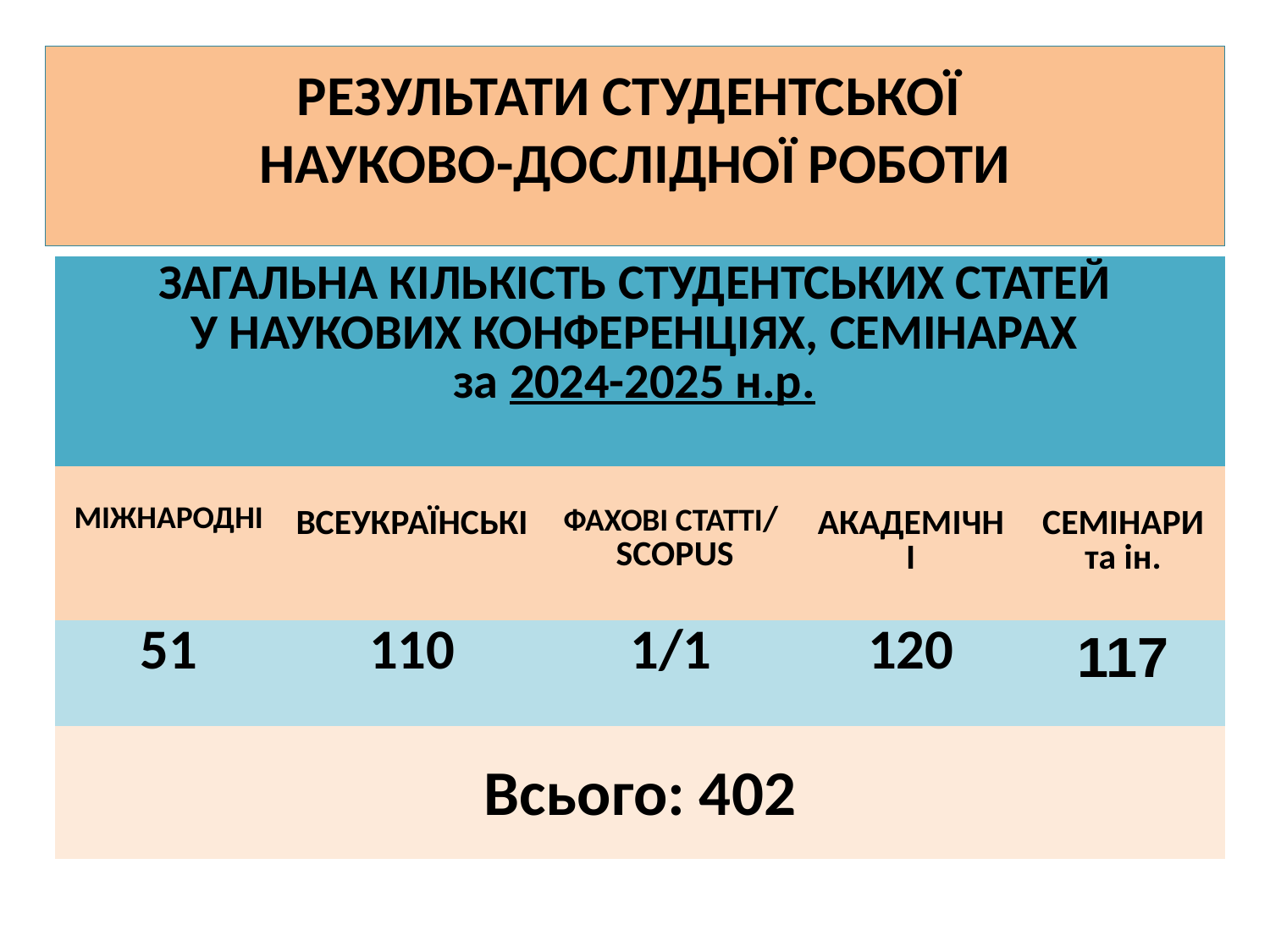

# РЕЗУЛЬТАТИ СТУДЕНТСЬКОЇ НАУКОВО-ДОСЛІДНОЇ РОБОТИ
| ЗАГАЛЬНА КІЛЬКІСТЬ СТУДЕНТСЬКИХ СТАТЕЙ У НАУКОВИХ КОНФЕРЕНЦІЯХ, СЕМІНАРАХ за 2024-2025 н.р. |  |  |  |  |
| --- | --- | --- | --- | --- |
| МІЖНАРОДНІ | ВСЕУКРАЇНСЬКІ | ФАХОВІ СТАТТІ/ SCOPUS | АКАДЕМІЧНІ | СЕМІНАРИ та ін. |
| 51 | 110 | 1/1 | 120 | 117 |
| Всього: 402 |  |  |  |  |